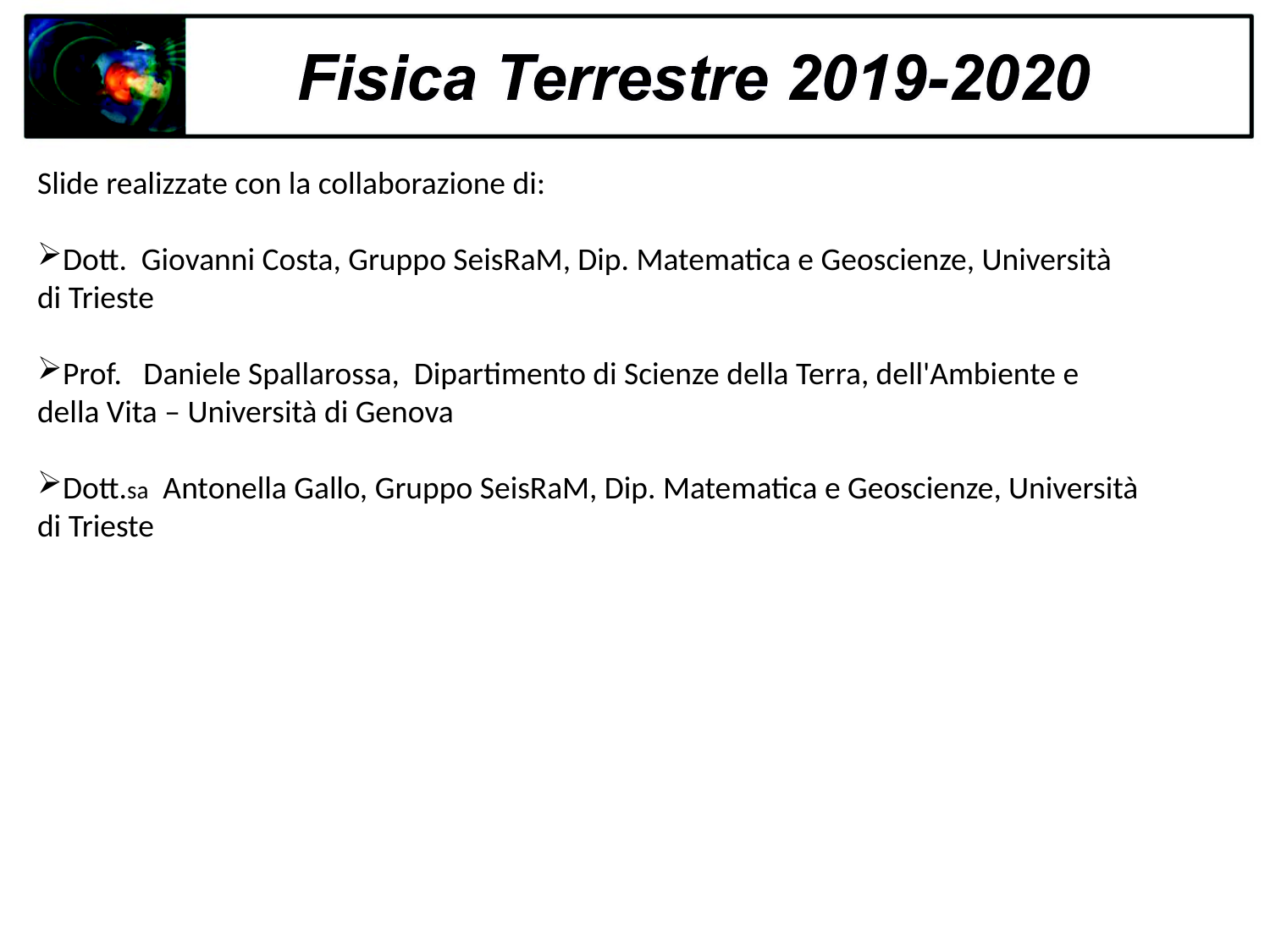

Slide realizzate con la collaborazione di:

Dott.  Giovanni Costa, Gruppo SeisRaM, Dip. Matematica e Geoscienze, Università di Trieste

Prof.   Daniele Spallarossa,  Dipartimento di Scienze della Terra, dell'Ambiente e della Vita – Università di Genova

Dott.sa  Antonella Gallo, Gruppo SeisRaM, Dip. Matematica e Geoscienze, Università di Trieste